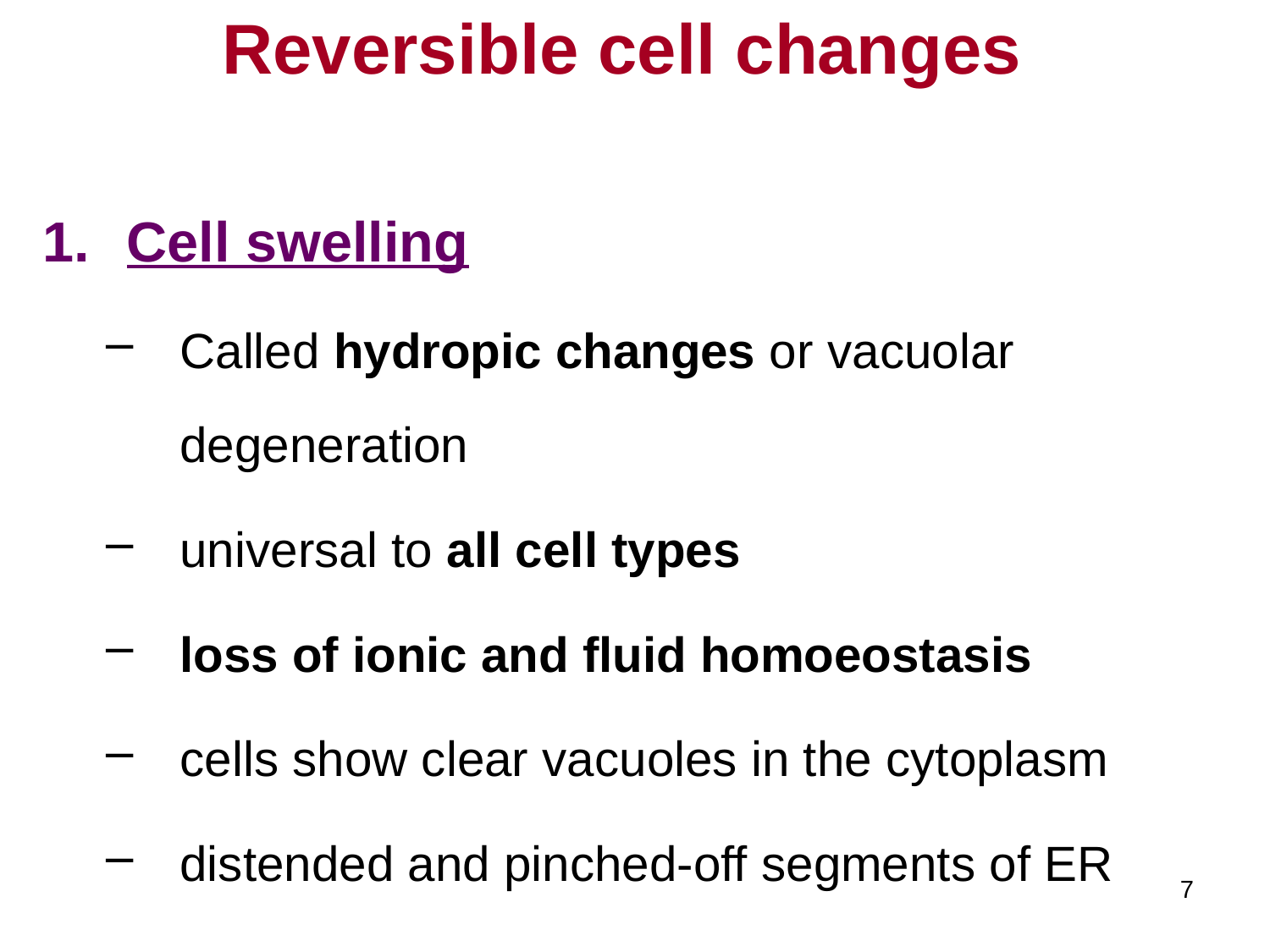

# Reversible cell changes
Cell swelling
Called hydropic changes or vacuolar degeneration
universal to all cell types
loss of ionic and fluid homoeostasis
cells show clear vacuoles in the cytoplasm
distended and pinched-off segments of ER
7